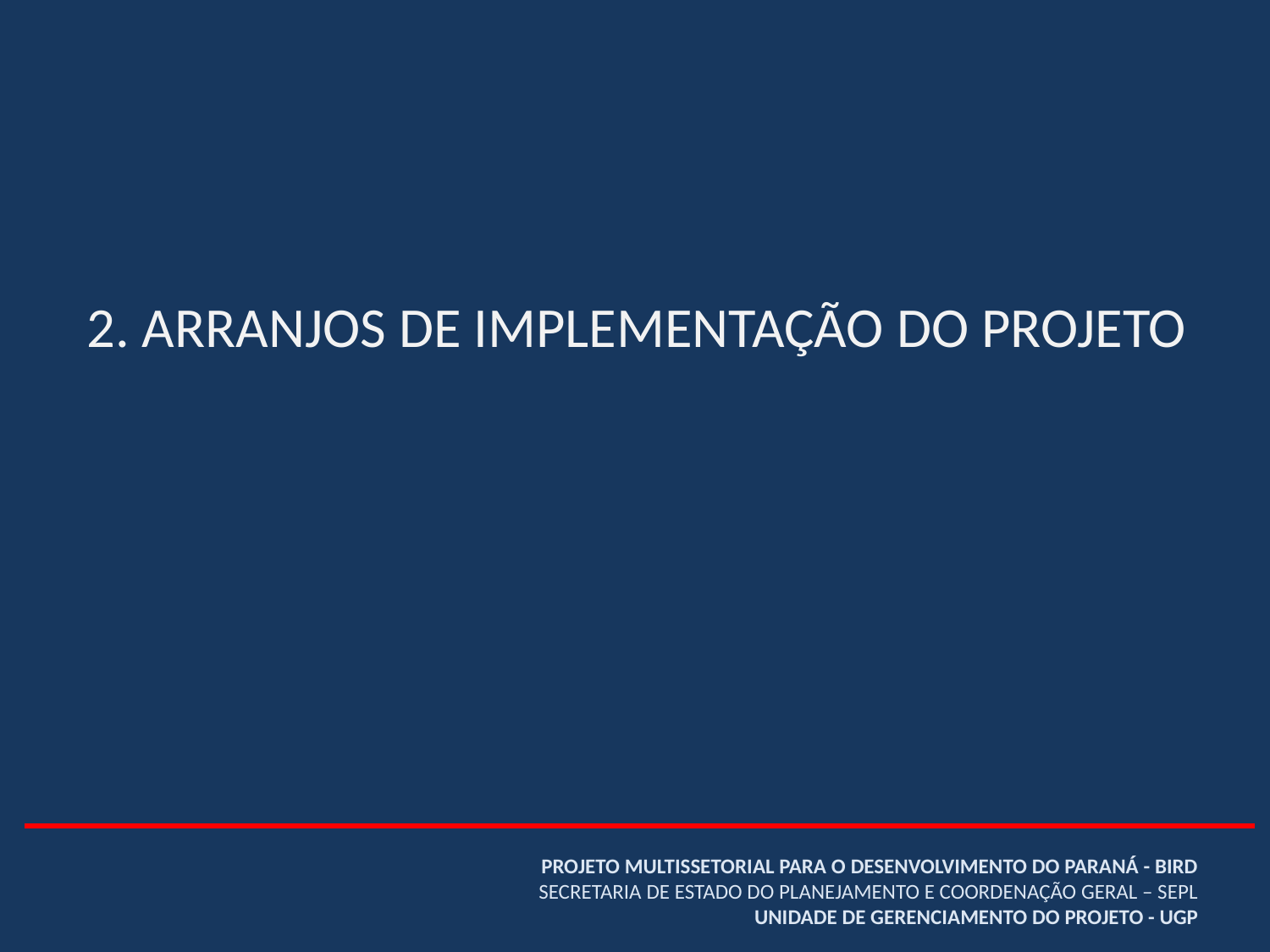

2. ARRANJOS DE IMPLEMENTAÇÃO DO PROJETO
# PROJETO MULTISSETORIAL PARA O DESENVOLVIMENTO DO PARANÁ - BIRD SECRETARIA DE ESTADO DO PLANEJAMENTO E COORDENAÇÃO GERAL – SEPL UNIDADE DE GERENCIAMENTO DO PROJETO - UGP